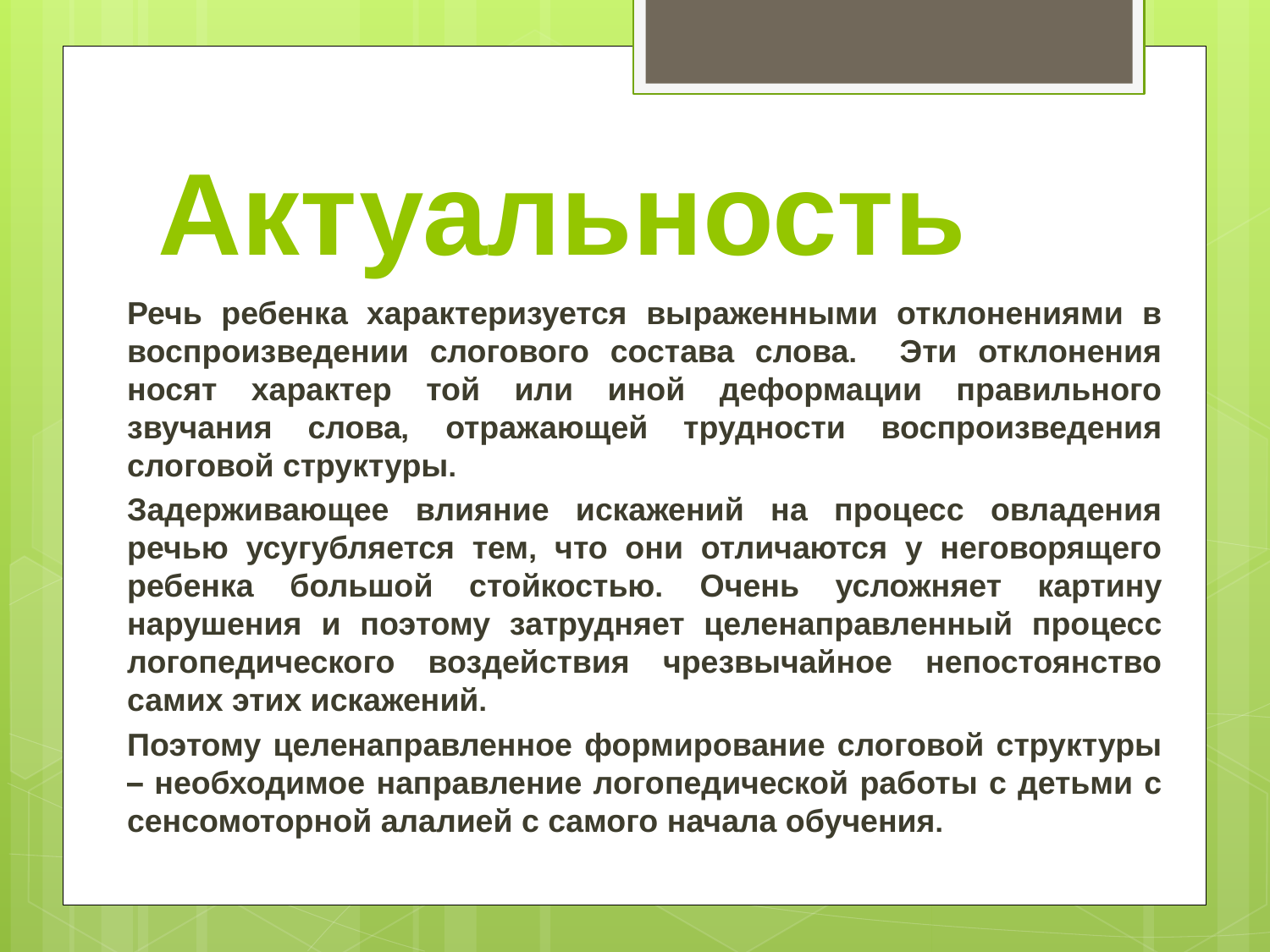

# Актуальность
Речь ребенка характеризуется выраженными отклонениями в воспроизведении слогового состава слова.  Эти отклонения носят характер той или иной деформации правильного звучания слова, отражающей трудности воспроизведения слоговой структуры.
Задерживающее влияние искажений на процесс овладения речью усугубляется тем, что они отличаются у неговорящего ребенка большой стойкостью. Очень усложняет картину нарушения и поэтому затрудняет целенаправленный процесс логопедического воздействия чрезвычайное непостоянство самих этих искажений.
Поэтому целенаправленное формирование слоговой структуры – необходимое направление логопедической работы с детьми с сенсомоторной алалией с самого начала обучения.